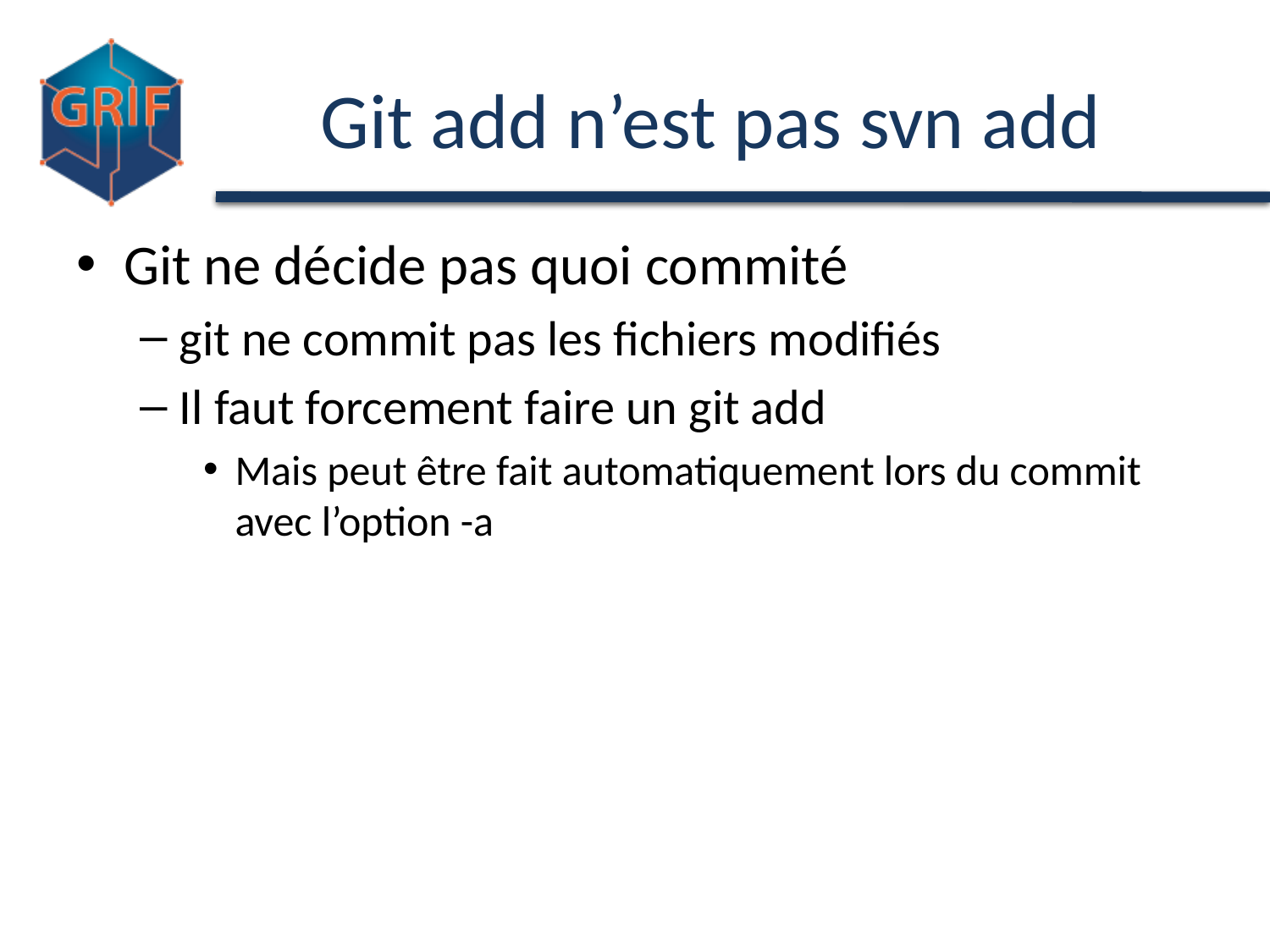

# Git add n’est pas svn add
Git ne décide pas quoi commité
git ne commit pas les fichiers modifiés
Il faut forcement faire un git add
Mais peut être fait automatiquement lors du commit avec l’option -a